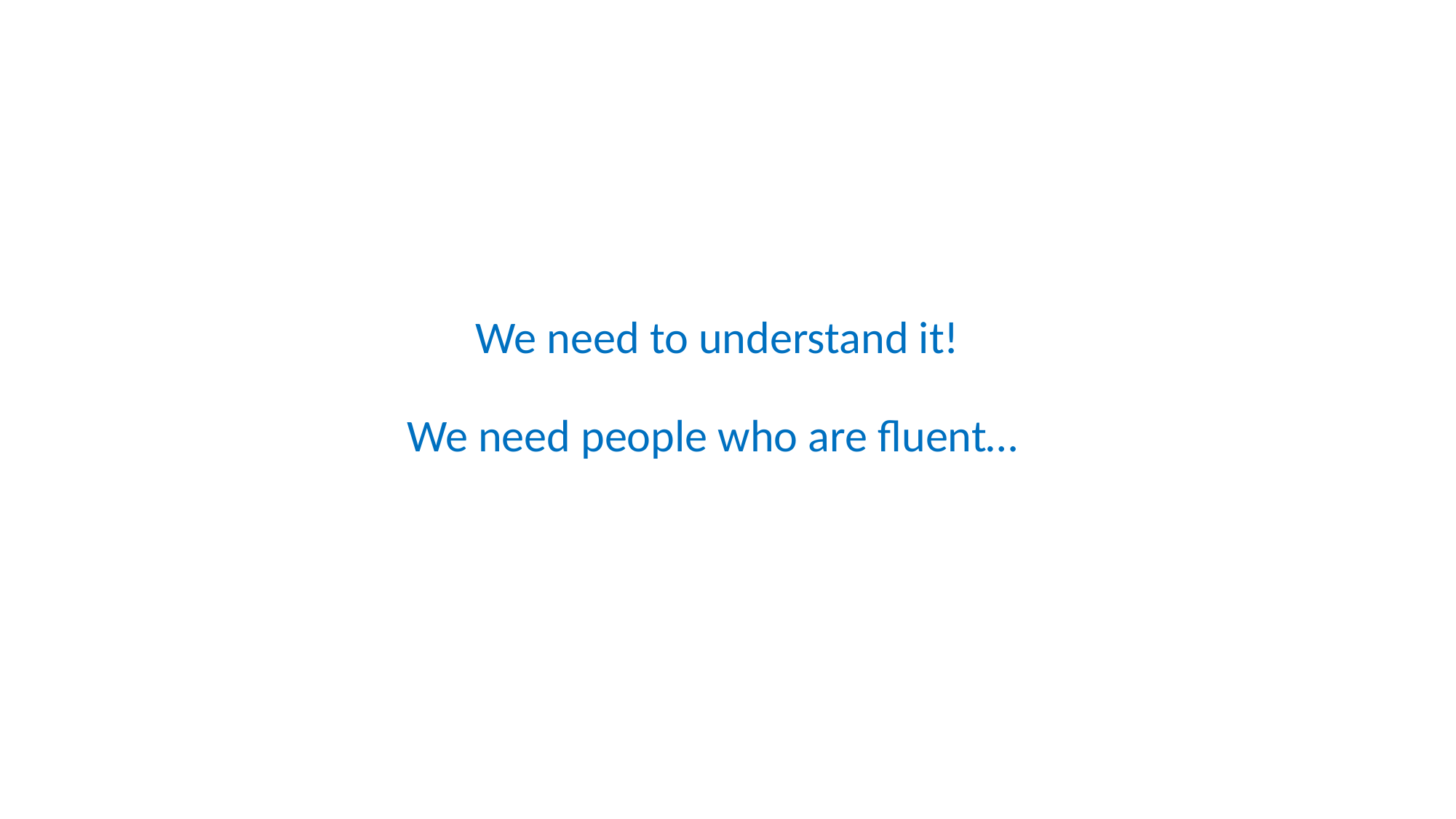

# We need to understand it! We need people who are fluent…